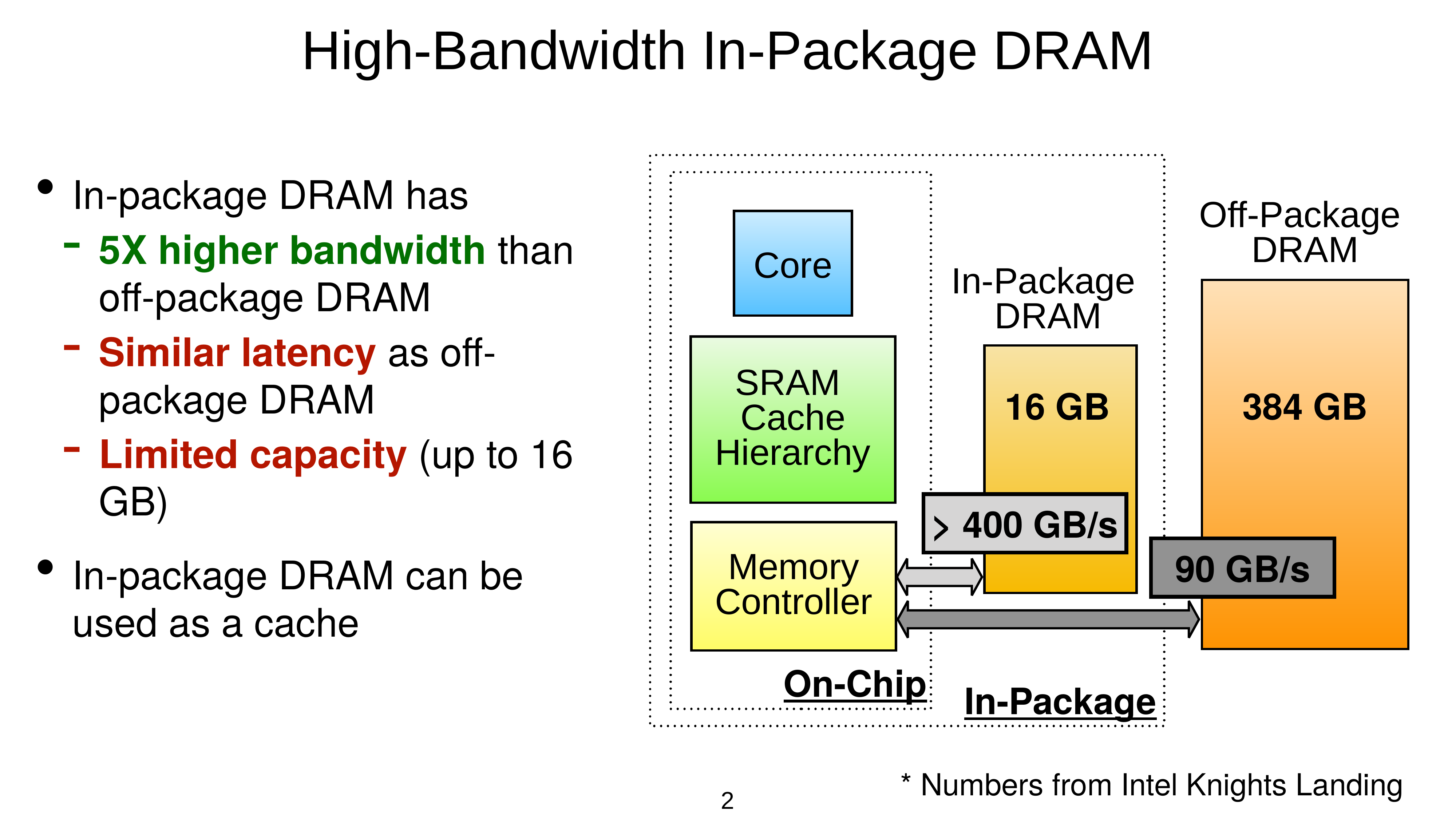

High-Bandwidth In-Package DRAM

In-package DRAM has
5X higher bandwidth than off-package DRAM
Similar latency as off-package DRAM
Limited capacity (up to 16 GB)
In-package DRAM can be used as a cache

Off-Package
DRAM
Core
In-Package
DRAM

SRAM
Cache Hierarchy

16 GB
384 GB
> 400 GB/s
Memory Controller
90 GB/s

On-Chip
In-Package
* Numbers from Intel Knights Landing
2